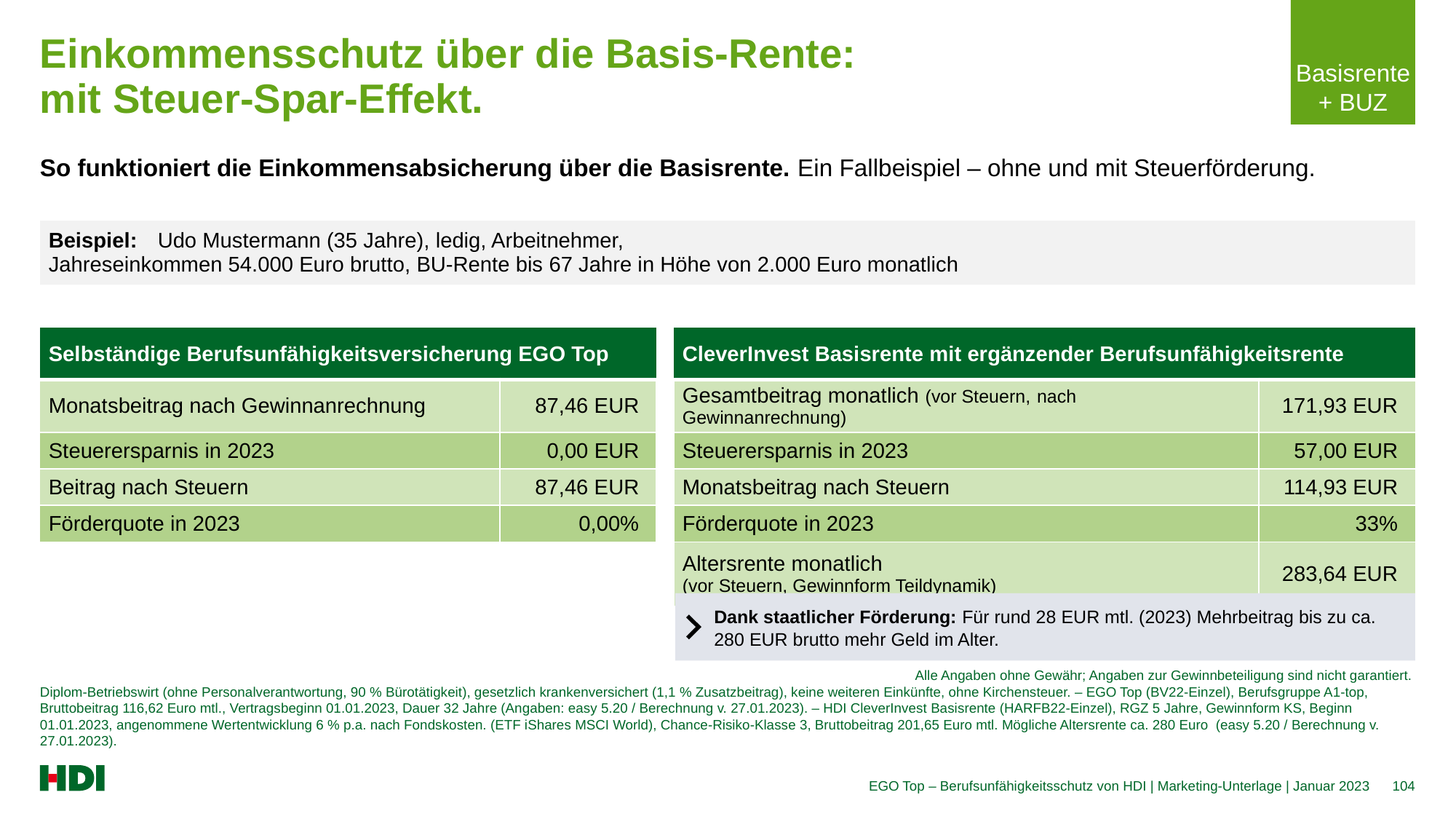

Basisrente
+ BUZ
# Einkommensschutz über die Basis-Rente: mit Steuer-Spar-Effekt.
So funktioniert die Einkommensabsicherung über die Basisrente. Ein Fallbeispiel – ohne und mit Steuerförderung.
| Beispiel: Udo Mustermann (35 Jahre), ledig, Arbeitnehmer, Jahreseinkommen 54.000 Euro brutto, BU-Rente bis 67 Jahre in Höhe von 2.000 Euro monatlich |  |  |  |  |
| --- | --- | --- | --- | --- |
|  |  |  |  |  |
| Selbständige Berufsunfähigkeitsversicherung EGO Top |  |  | CleverInvest Basisrente mit ergänzender Berufsunfähigkeitsrente |  |
| Monatsbeitrag nach Gewinnanrechnung | 87,46 EUR |  | Gesamtbeitrag monatlich (vor Steuern, nach Gewinnanrechnung) | 171,93 EUR |
| Steuerersparnis in 2023 | 0,00 EUR |  | Steuerersparnis in 2023 | 57,00 EUR |
| Beitrag nach Steuern | 87,46 EUR |  | Monatsbeitrag nach Steuern | 114,93 EUR |
| Förderquote in 2023 | 0,00% |  | Förderquote in 2023 | 33% |
|  |  |  | Altersrente monatlich (vor Steuern, Gewinnform Teildynamik) | 283,64 EUR |
Dank staatlicher Förderung: Für rund 28 EUR mtl. (2023) Mehrbeitrag bis zu ca.
280 EUR brutto mehr Geld im Alter.

Alle Angaben ohne Gewähr; Angaben zur Gewinnbeteiligung sind nicht garantiert.
Diplom-Betriebswirt (ohne Personalverantwortung, 90 % Bürotätigkeit), gesetzlich krankenversichert (1,1 % Zusatzbeitrag), keine weiteren Einkünfte, ohne Kirchensteuer. – EGO Top (BV22-Einzel), Berufsgruppe A1-top, Bruttobeitrag 116,62 Euro mtl., Vertragsbeginn 01.01.2023, Dauer 32 Jahre (Angaben: easy 5.20 / Berechnung v. 27.01.2023). – HDI CleverInvest Basisrente (HARFB22-Einzel), RGZ 5 Jahre, Gewinnform KS, Beginn 01.01.2023, angenommene Wertentwicklung 6 % p.a. nach Fondskosten. (ETF iShares MSCI World), Chance-Risiko-Klasse 3, Bruttobeitrag 201,65 Euro mtl. Mögliche Altersrente ca. 280 Euro  (easy 5.20 / Berechnung v. 27.01.2023).
EGO Top – Berufsunfähigkeitsschutz von HDI | Marketing-Unterlage | Januar 2023
104